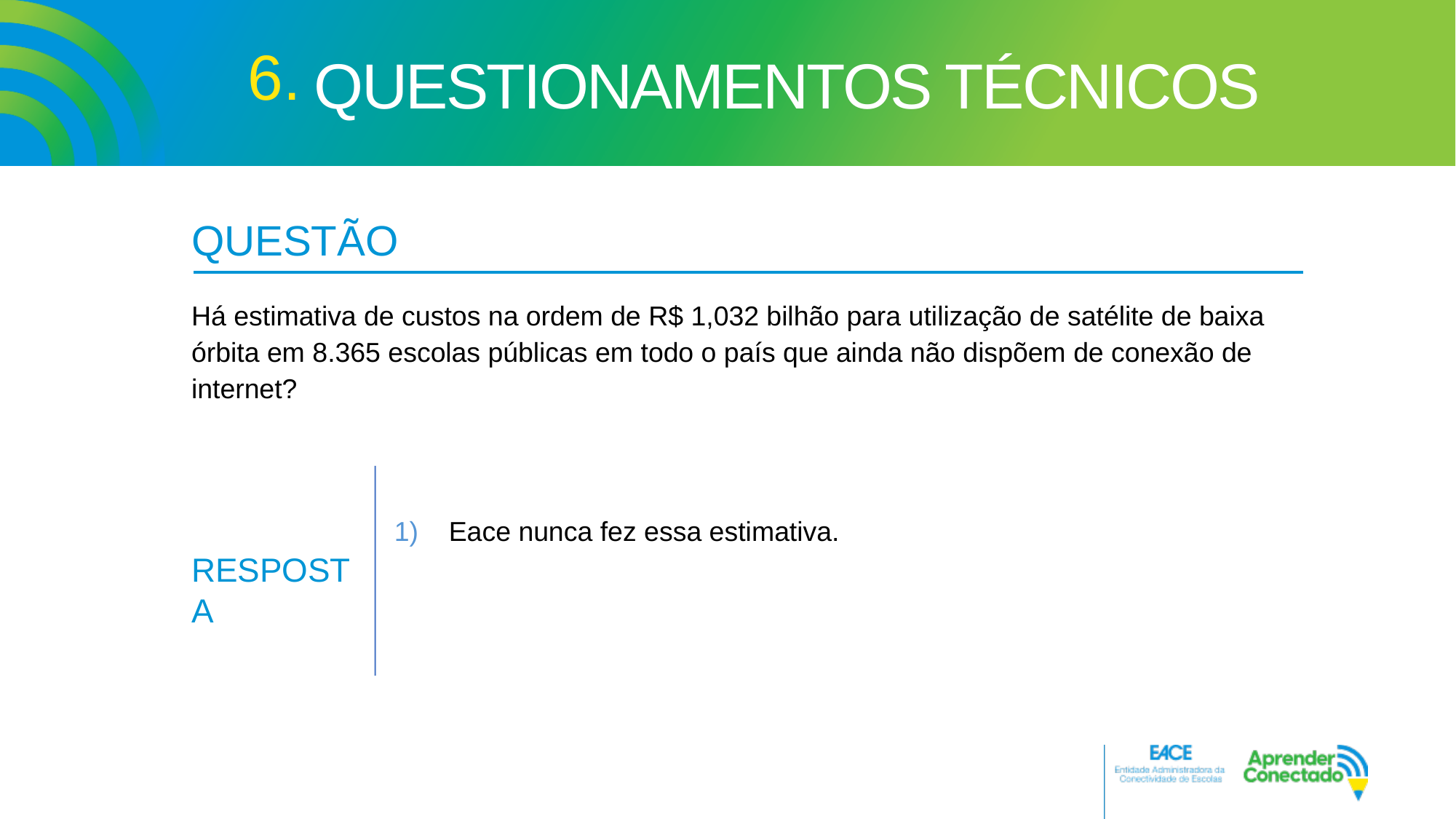

QUESTIONAMENTOS TÉCNICOS
6.
QUESTÃO

Há estimativa de custos na ordem de R$ 1,032 bilhão para utilização de satélite de baixa órbita em 8.365 escolas públicas em todo o país que ainda não dispõem de conexão de internet?

Eace nunca fez essa estimativa.
RESPOSTA